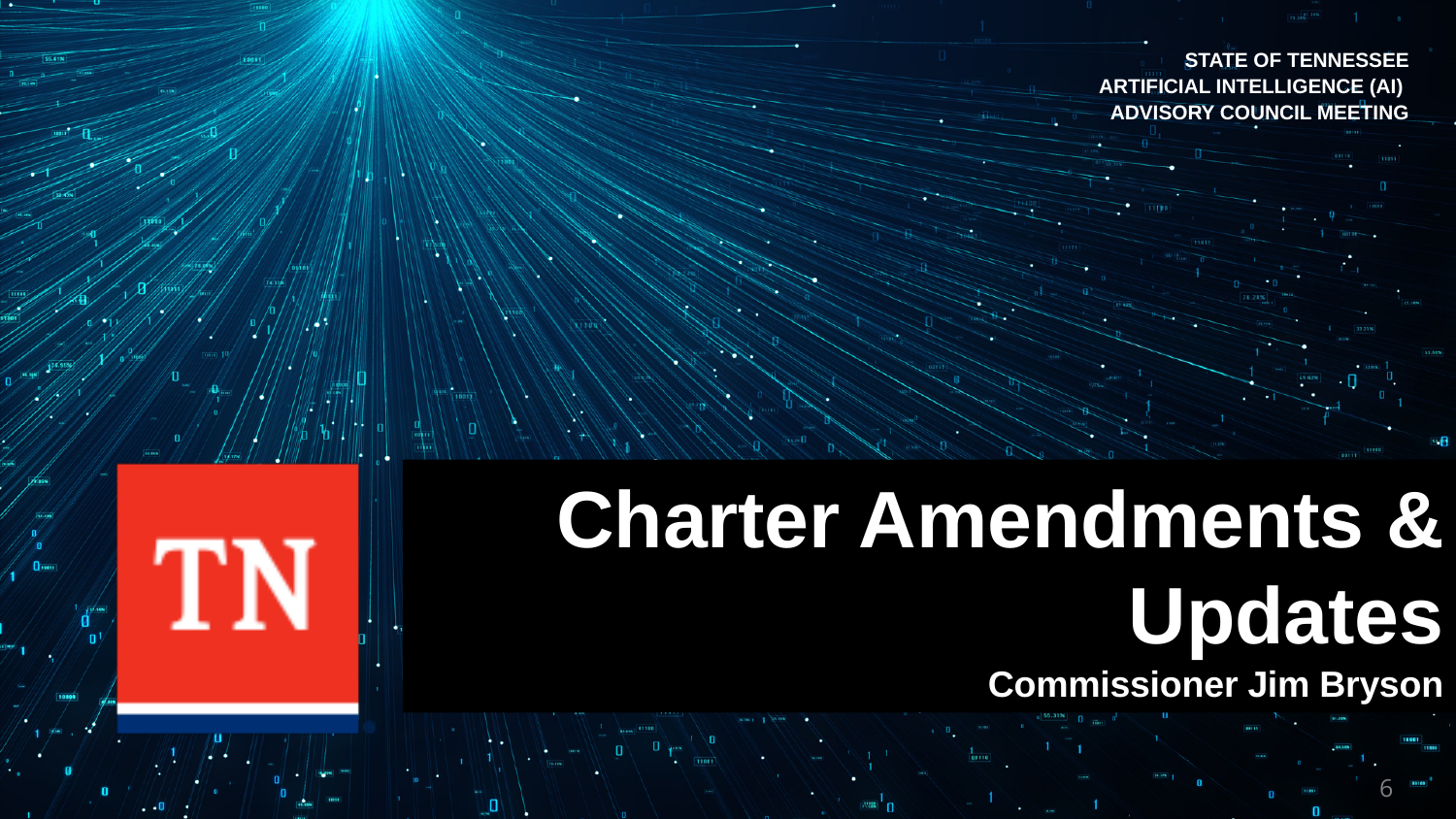

STATE OF TENNESSEE
ARTIFICIAL INTELLIGENCE (AI)
ADVISORY COUNCIL MEETING
# Charter Amendments & Updates Commissioner Jim Bryson
6